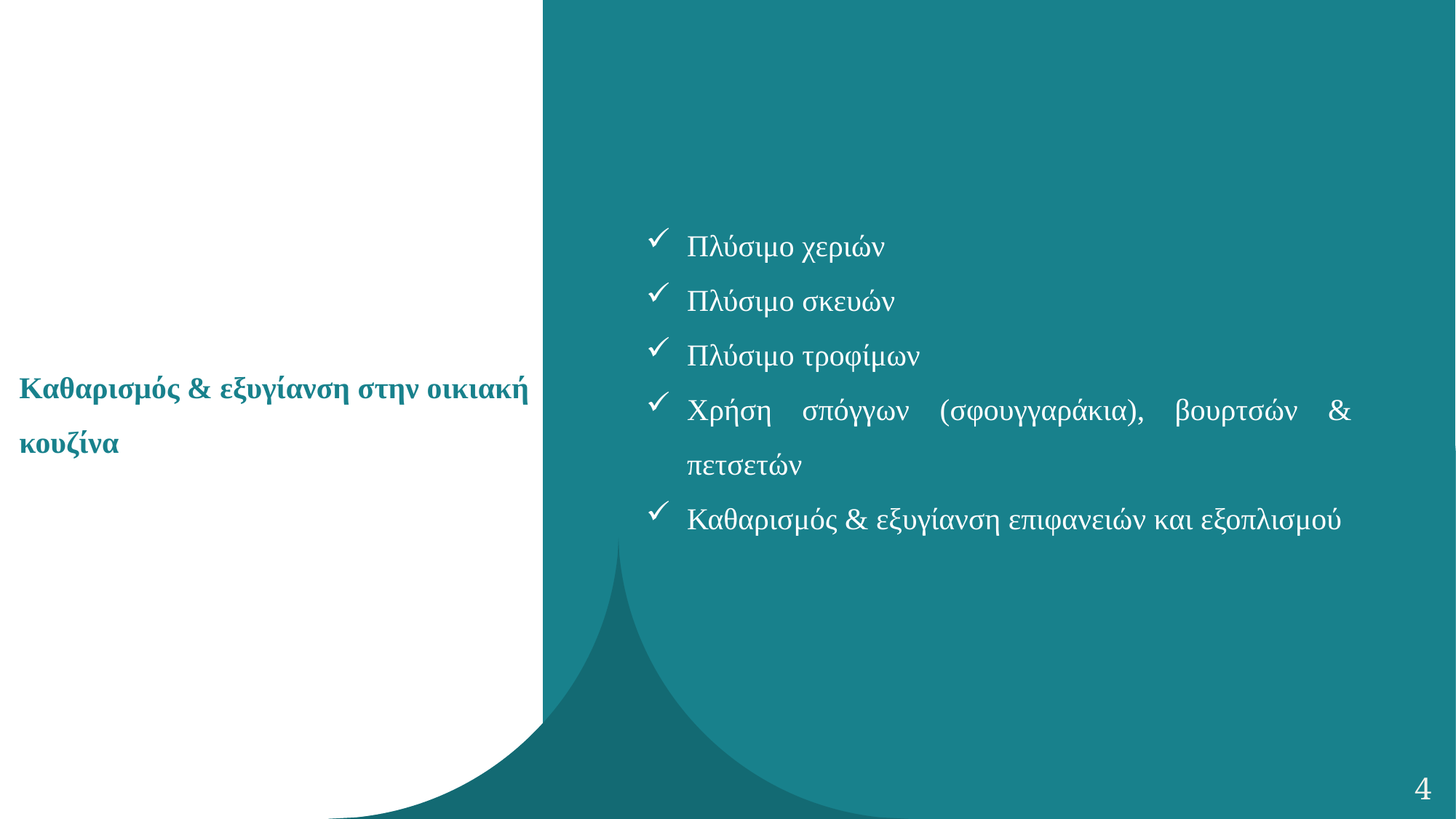

Πλύσιμο χεριών
Πλύσιμο σκευών
Πλύσιμο τροφίμων
Χρήση σπόγγων (σφουγγαράκια), βουρτσών & πετσετών
Καθαρισμός & εξυγίανση επιφανειών και εξοπλισμού
Καθαρισμός & εξυγίανση στην οικιακή κουζίνα

4